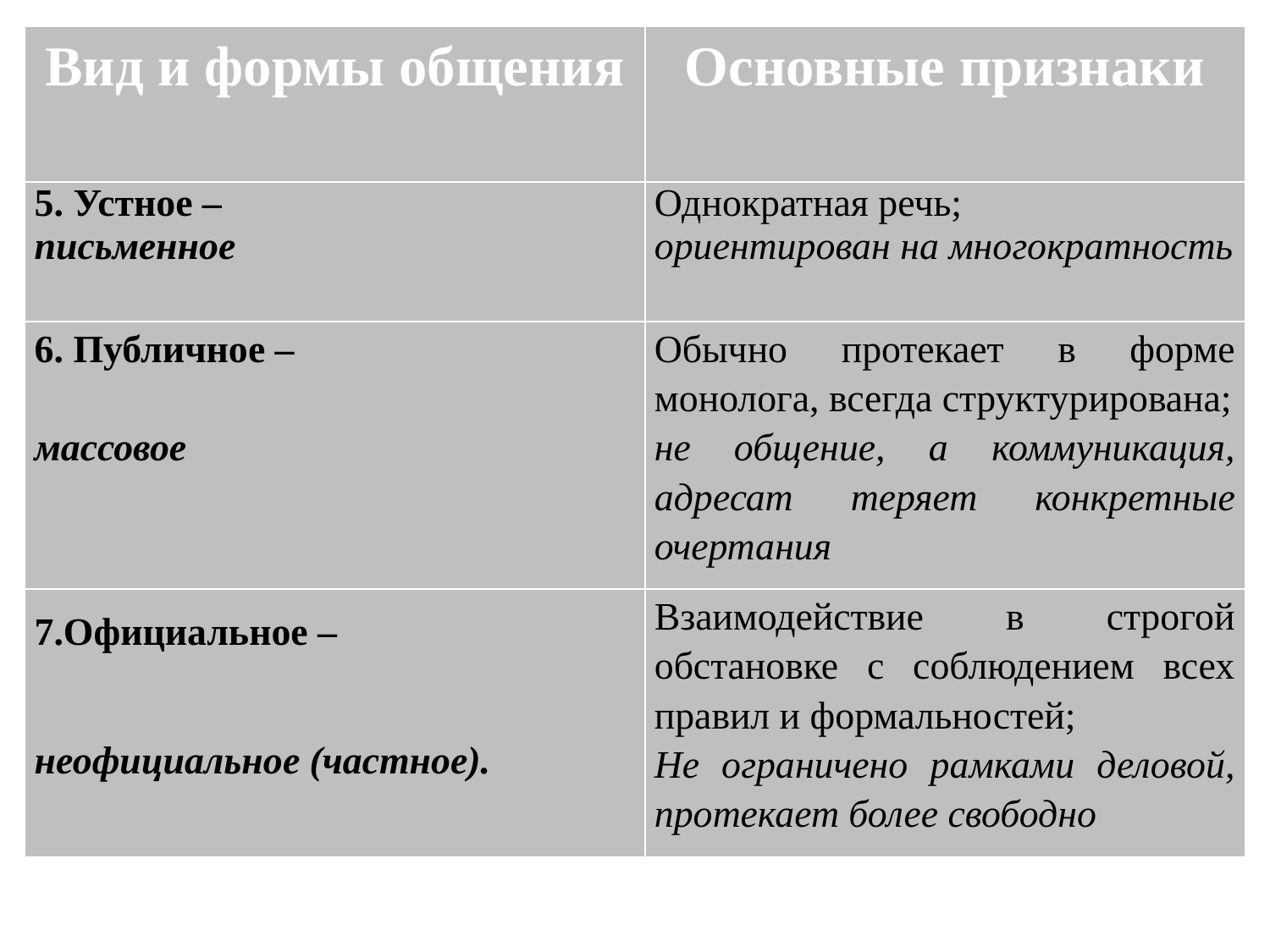

| Вид и формы общения | Основные признаки |
| --- | --- |
| 5. Устное – письменное | Однократная речь; ориентирован на многократность |
| 6. Публичное –   массовое | Обычно протекает в форме монолога, всегда структурирована; не общение, а коммуникация, адресат теряет конкретные очертания |
| 7.Официальное – неофициальное (частное). | Взаимодействие в строгой обстановке с соблюдением всех правил и формальностей; Не ограничено рамками деловой, протекает более свободно |